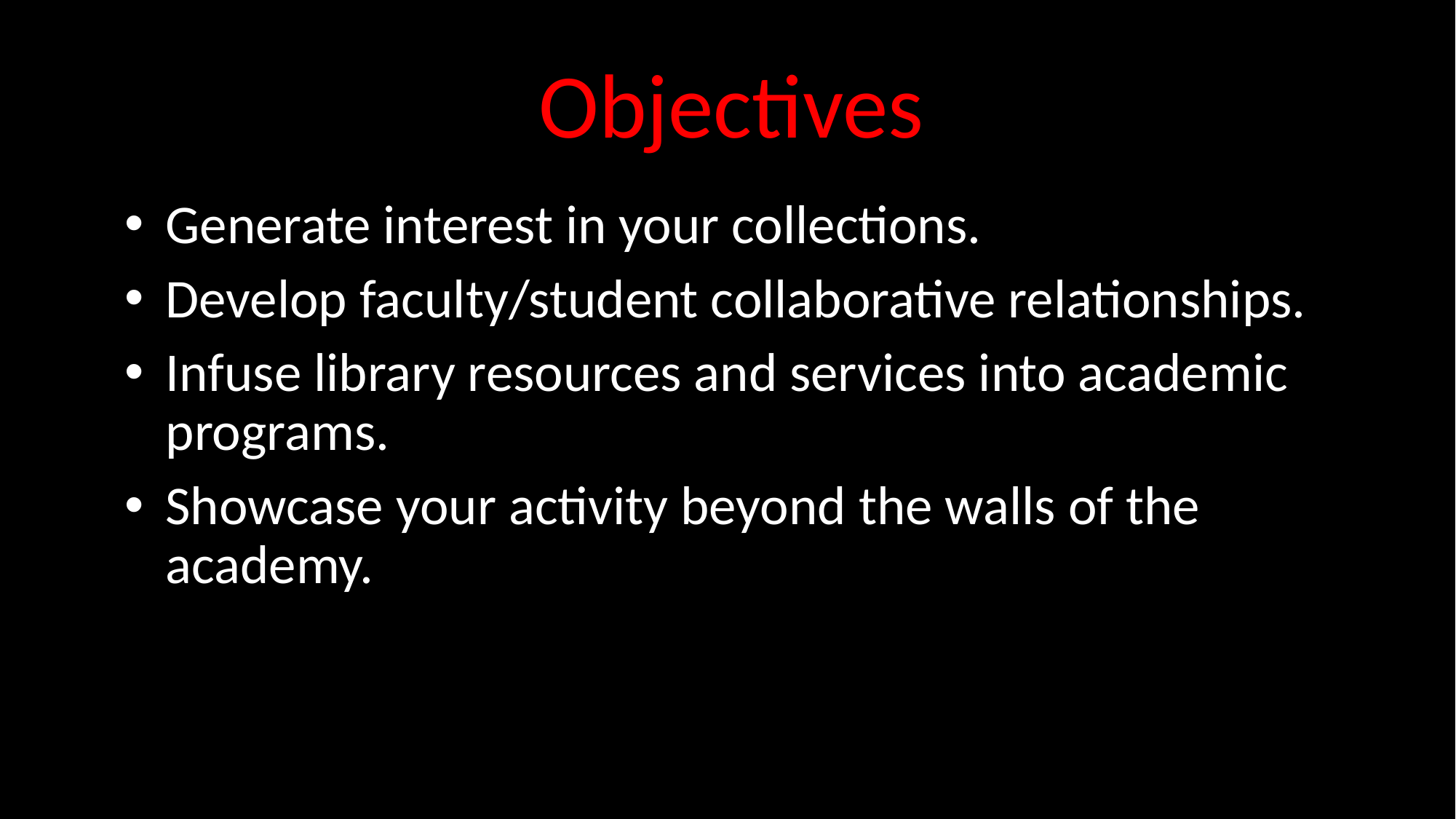

# Objectives
Generate interest in your collections.
Develop faculty/student collaborative relationships.
Infuse library resources and services into academic programs.
Showcase your activity beyond the walls of the academy.